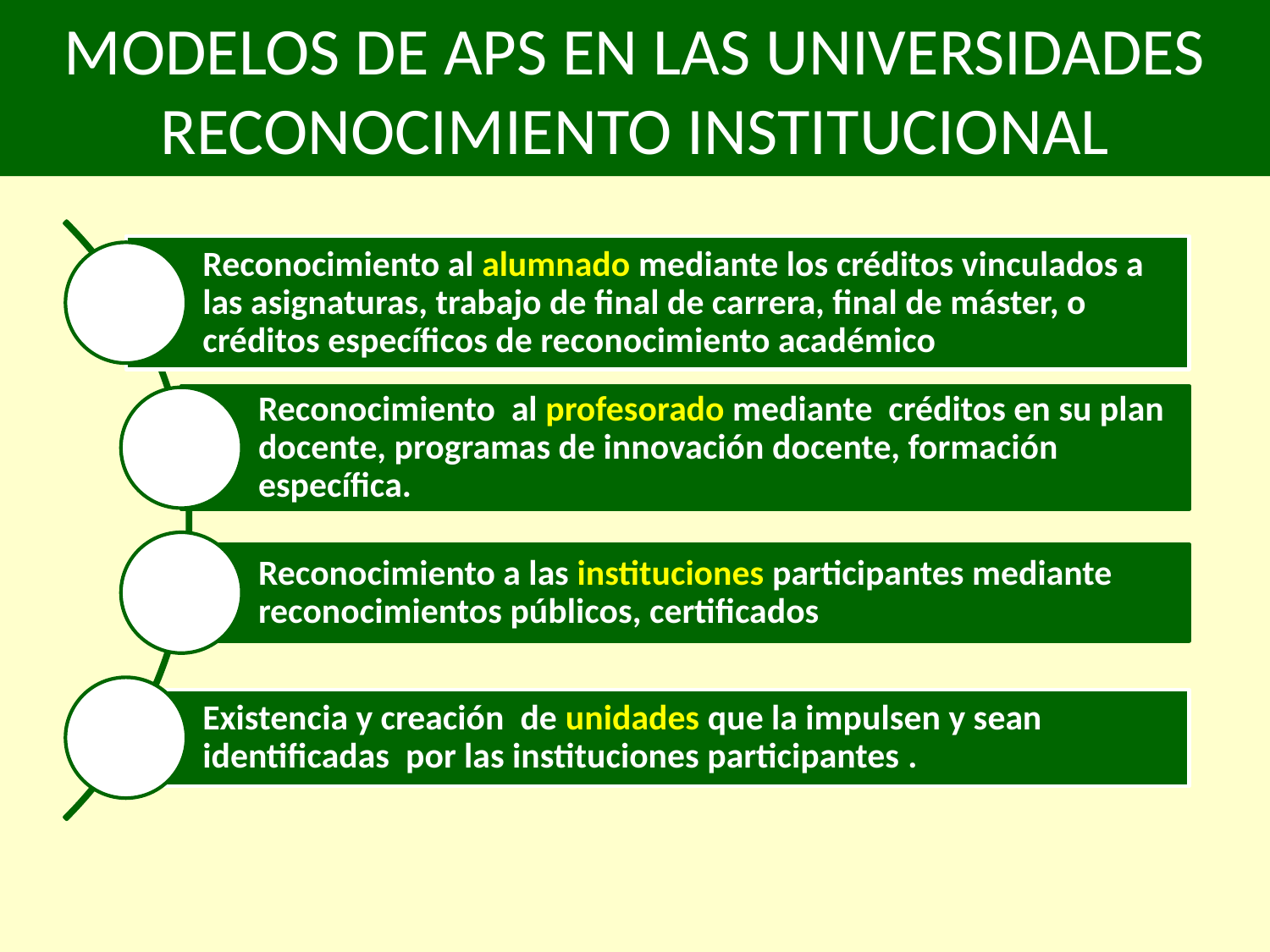

# MODELOS DE APS EN LAS UNIVERSIDADES RECONOCIMIENTO INSTITUCIONAL
Reconocimiento al alumnado mediante los créditos vinculados a las asignaturas, trabajo de final de carrera, final de máster, o créditos específicos de reconocimiento académico
Reconocimiento  al profesorado mediante  créditos en su plan docente, programas de innovación docente, formación específica.
Reconocimiento a las instituciones participantes mediante reconocimientos públicos, certificados
Existencia y creación  de unidades que la impulsen y sean identificadas  por las instituciones participantes .